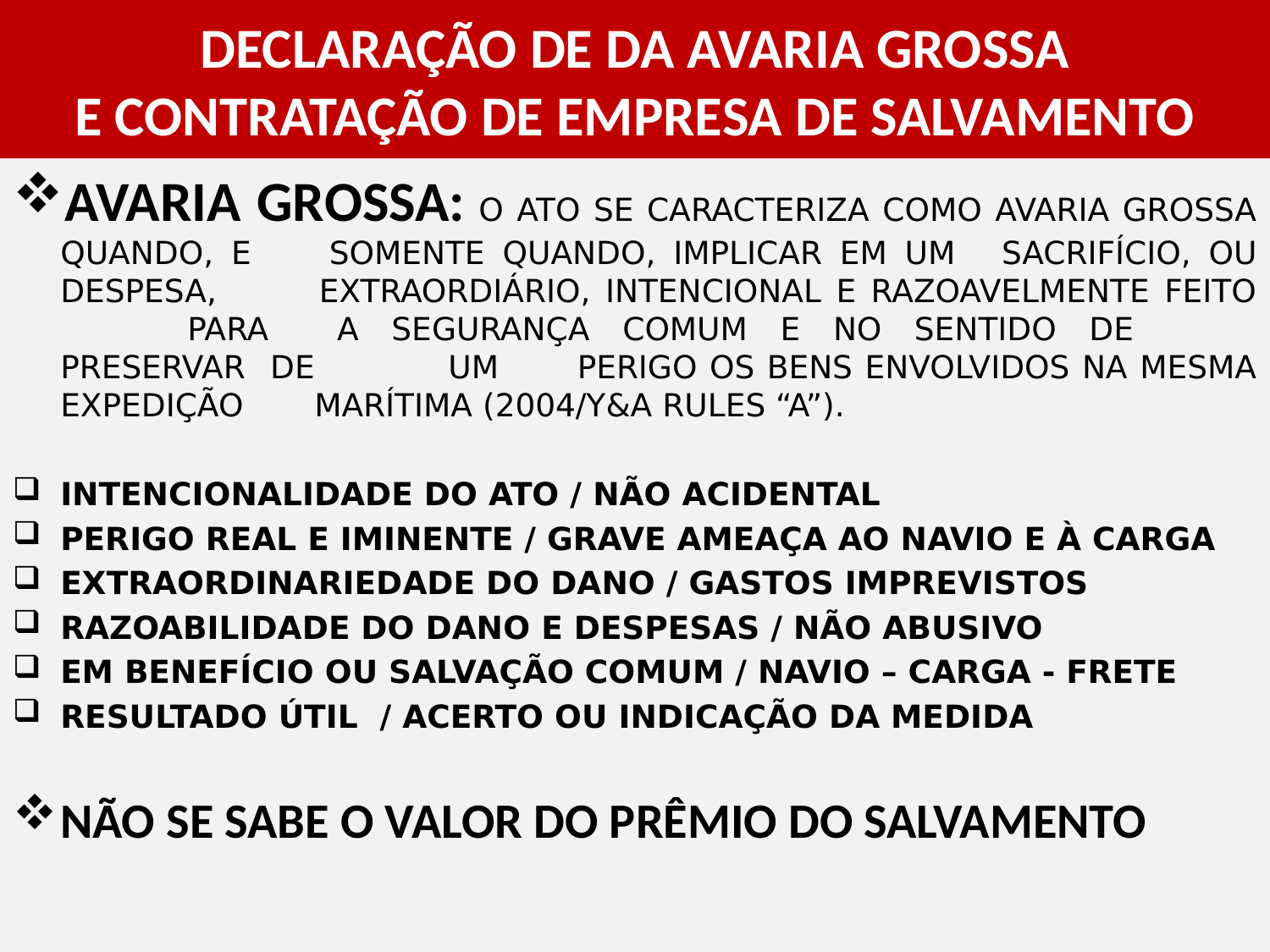

DECLARAÇÃO DE DA AVARIA GROSSA
E CONTRATAÇÃO DE EMPRESA DE SALVAMENTO
AVARIA GROSSA: O ATO SE CARACTERIZA COMO AVARIA GROSSA QUANDO, E 	SOMENTE QUANDO, IMPLICAR EM UM 	SACRIFÍCIO, OU DESPESA, 	EXTRAORDIÁRIO, INTENCIONAL E RAZOAVELMENTE FEITO 	PARA 	A SEGURANÇA COMUM E NO SENTIDO DE 	PRESERVAR  DE 	UM 	PERIGO OS BENS ENVOLVIDOS NA MESMA EXPEDIÇÃO 	MARÍTIMA (2004/Y&A RULES “A”).

INTENCIONALIDADE DO ATO / NÃO ACIDENTAL
PERIGO REAL E IMINENTE / GRAVE AMEAÇA AO NAVIO E À CARGA
EXTRAORDINARIEDADE DO DANO / GASTOS IMPREVISTOS
RAZOABILIDADE DO DANO E DESPESAS / NÃO ABUSIVO
EM BENEFÍCIO OU SALVAÇÃO COMUM / NAVIO – CARGA - FRETE
RESULTADO ÚTIL  / ACERTO OU INDICAÇÃO DA MEDIDA

NÃO SE SABE O VALOR DO PRÊMIO DO SALVAMENTO